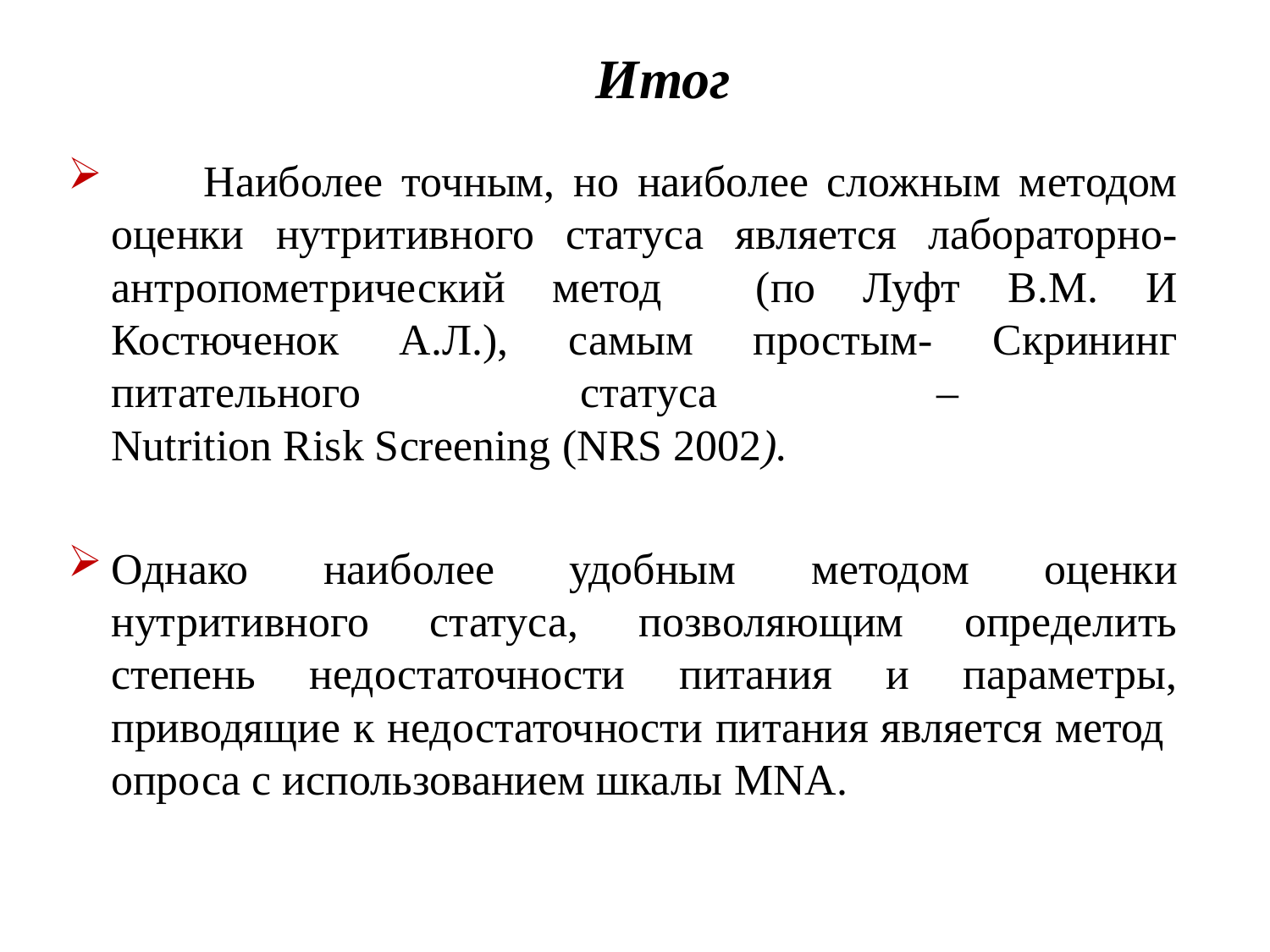

# Итог
     Наиболее точным, но наиболее сложным методом оценки нутритивного статуса является лабораторно-антропометрический метод  (по Луфт В.М. И Костюченок А.Л.), самым простым- Скрининг питательного статуса –
Nutrition Risk Screening (NRS 2002).

Однако наиболее удобным методом оценки нутритивного статуса, позволяющим определить степень недостаточности питания и параметры, приводящие к недостаточности питания является метод  опроса с использованием шкалы MNA.